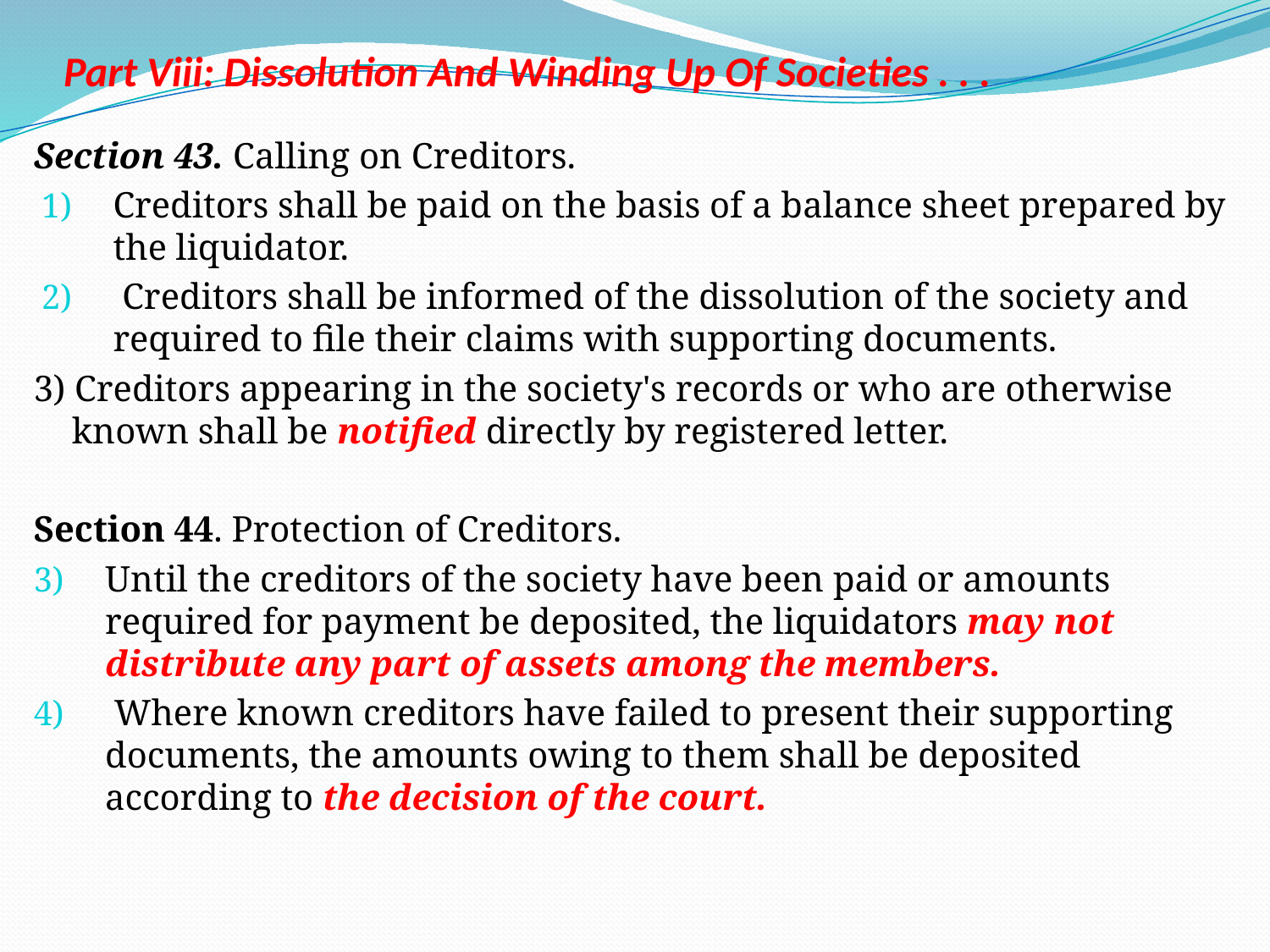

# Part Viii: Dissolution And Winding Up Of Societies . . .
Section 43. Calling on Creditors.
Creditors shall be paid on the basis of a balance sheet prepared by the liquidator.
 Creditors shall be informed of the dissolution of the society and required to file their claims with supporting documents.
3) Creditors appearing in the society's records or who are otherwise known shall be notified directly by registered letter.

Section 44. Protection of Creditors.
Until the creditors of the society have been paid or amounts required for payment be deposited, the liquidators may not distribute any part of assets among the members.
 Where known creditors have failed to present their supporting documents, the amounts owing to them shall be deposited according to the decision of the court.